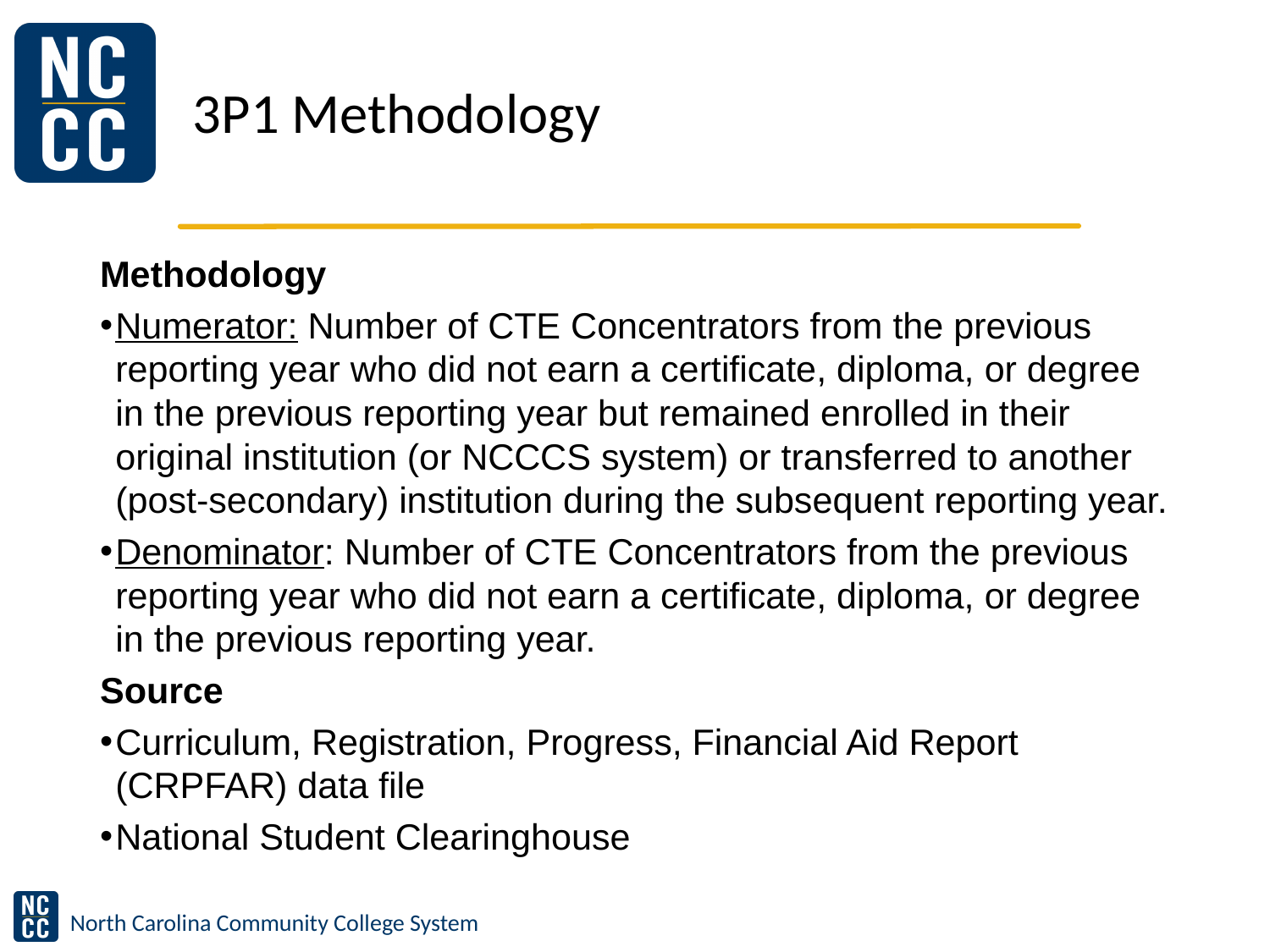

# 3P1 Methodology
Methodology
Numerator: Number of CTE Concentrators from the previous reporting year who did not earn a certificate, diploma, or degree in the previous reporting year but remained enrolled in their original institution (or NCCCS system) or transferred to another (post-secondary) institution during the subsequent reporting year.
Denominator: Number of CTE Concentrators from the previous reporting year who did not earn a certificate, diploma, or degree in the previous reporting year.
Source
Curriculum, Registration, Progress, Financial Aid Report (CRPFAR) data file
National Student Clearinghouse